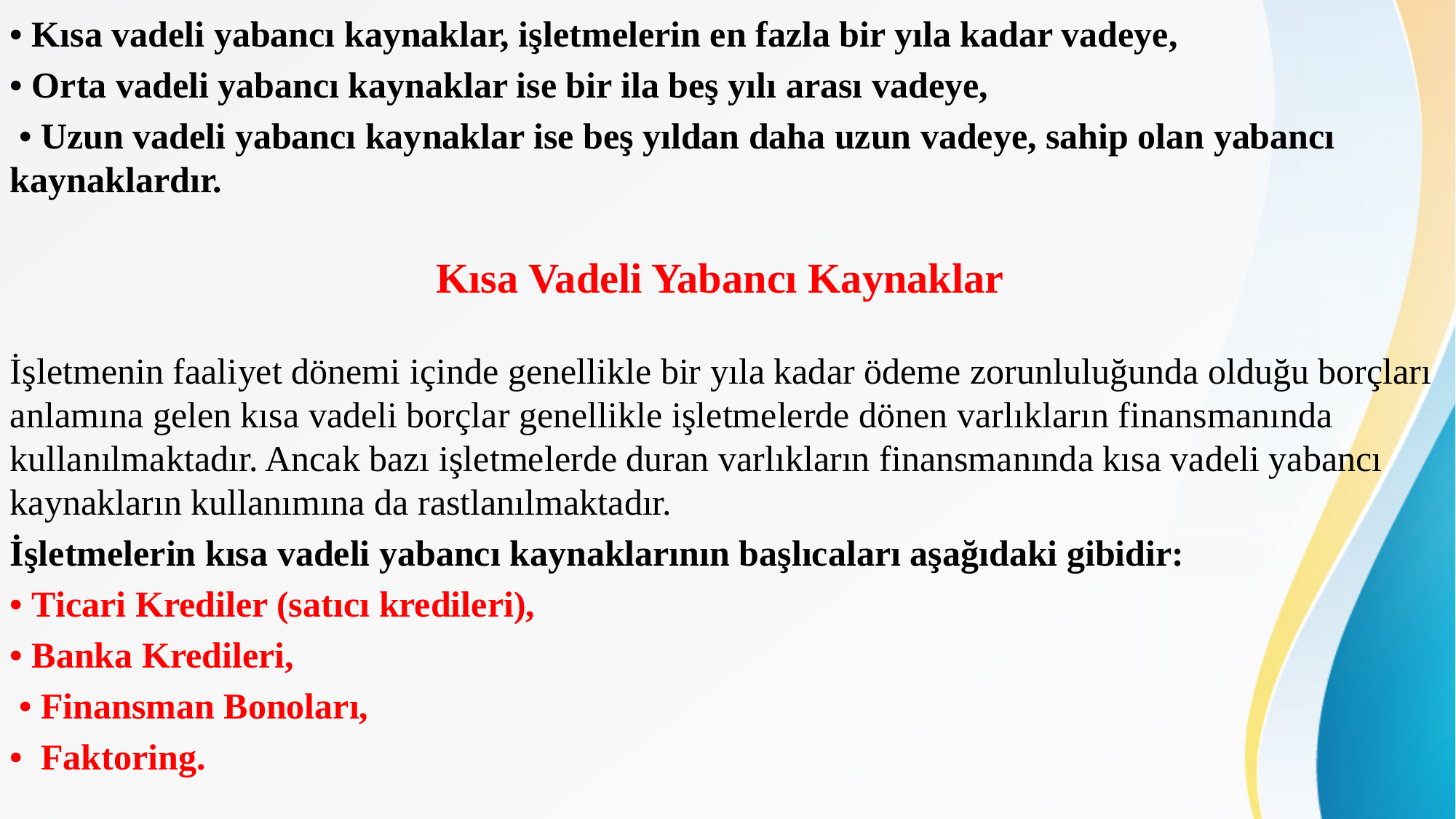

• Kısa vadeli yabancı kaynaklar, işletmelerin en fazla bir yıla kadar vadeye,
• Orta vadeli yabancı kaynaklar ise bir ila beş yılı arası vadeye,
 • Uzun vadeli yabancı kaynaklar ise beş yıldan daha uzun vadeye, sahip olan yabancı kaynaklardır.

Kısa Vadeli Yabancı Kaynaklar

İşletmenin faaliyet dönemi içinde genellikle bir yıla kadar ödeme zorunluluğunda olduğu borçları anlamına gelen kısa vadeli borçlar genellikle işletmelerde dönen varlıkların finansmanında kullanılmaktadır. Ancak bazı işletmelerde duran varlıkların finansmanında kısa vadeli yabancı kaynakların kullanımına da rastlanılmaktadır.
İşletmelerin kısa vadeli yabancı kaynaklarının başlıcaları aşağıdaki gibidir:
• Ticari Krediler (satıcı kredileri),
• Banka Kredileri,
 • Finansman Bonoları,
•  Faktoring.